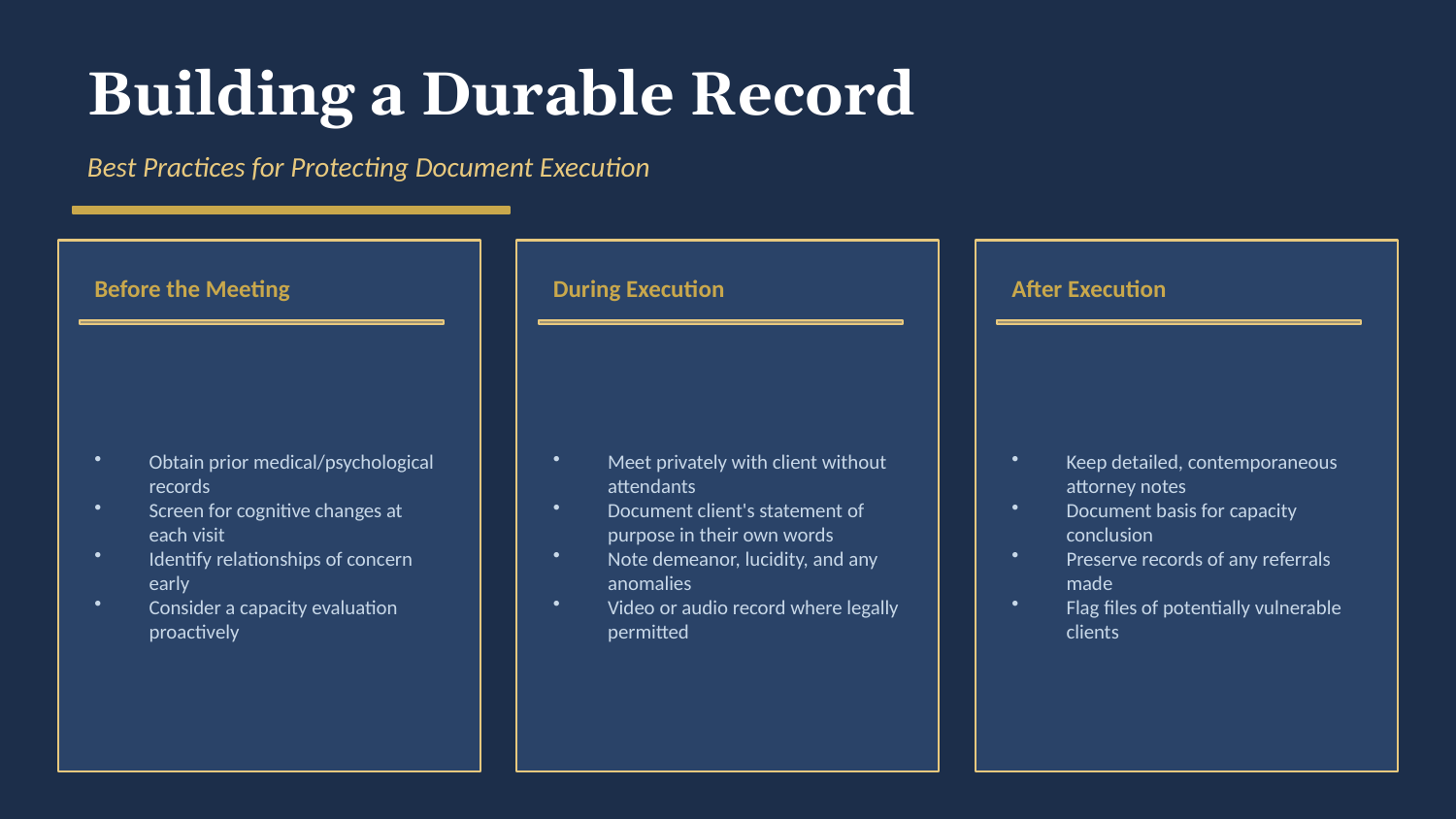

Building a Durable Record
Best Practices for Protecting Document Execution

Before the Meeting
During Execution
After Execution

Obtain prior medical/psychological records
Screen for cognitive changes at each visit
Identify relationships of concern early
Consider a capacity evaluation proactively
Meet privately with client without attendants
Document client's statement of purpose in their own words
Note demeanor, lucidity, and any anomalies
Video or audio record where legally permitted
Keep detailed, contemporaneous attorney notes
Document basis for capacity conclusion
Preserve records of any referrals made
Flag files of potentially vulnerable clients